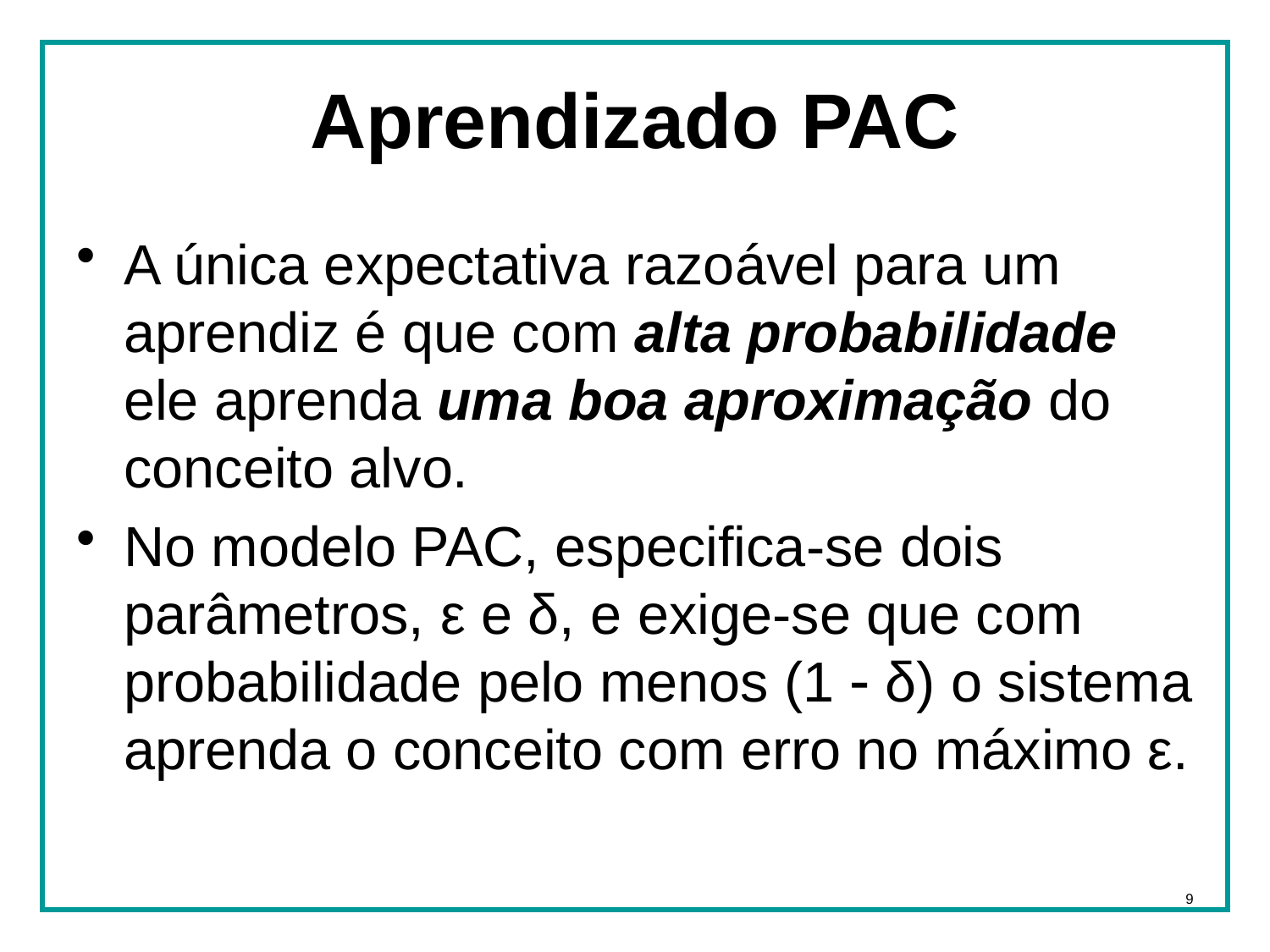

# Aprendizado PAC
A única expectativa razoável para um aprendiz é que com alta probabilidade ele aprenda uma boa aproximação do conceito alvo.
No modelo PAC, especifica-se dois parâmetros, ε e δ, e exige-se que com  probabilidade pelo menos (1 − δ) o sistema aprenda o conceito com erro no máximo ε.
9